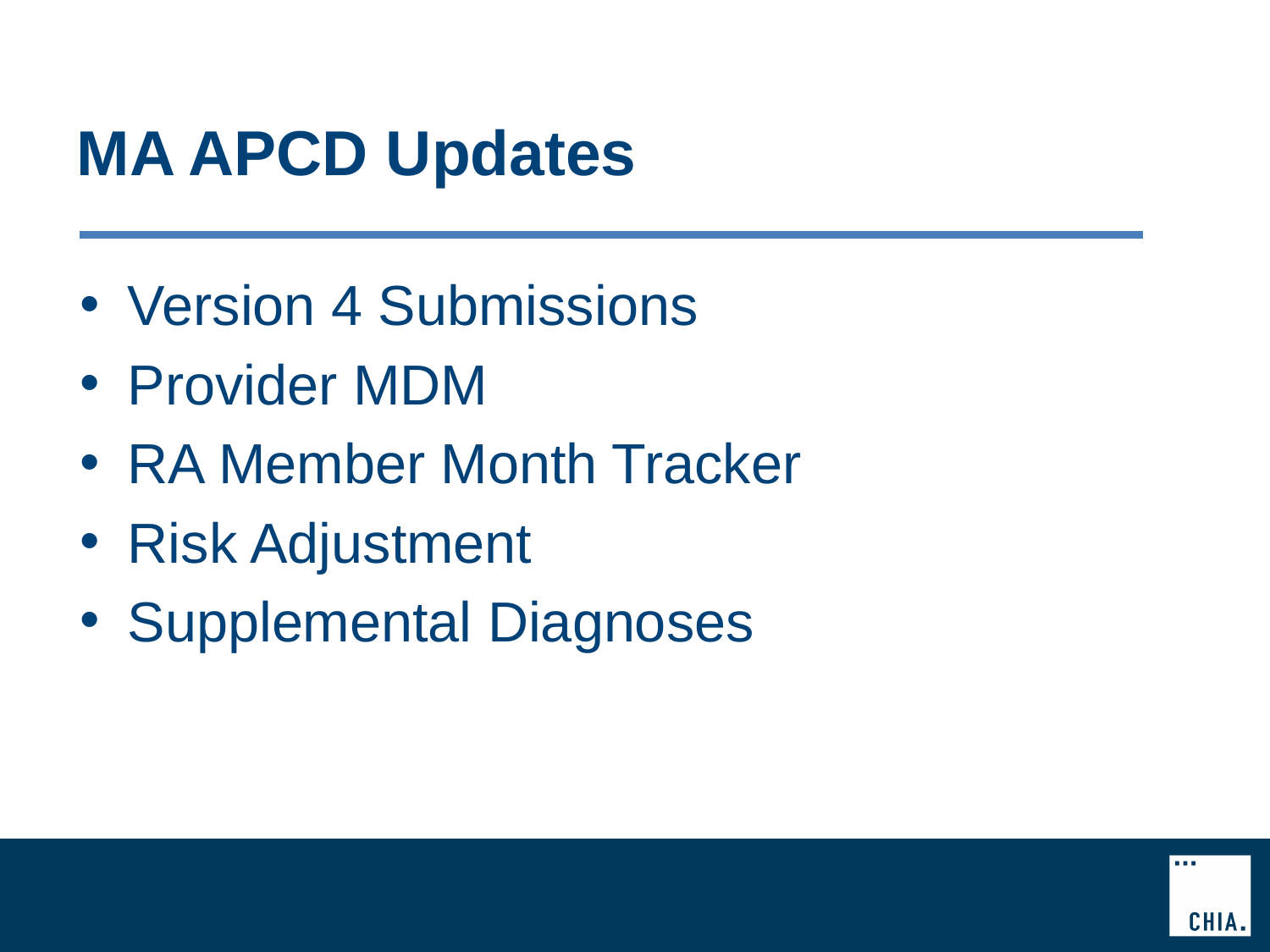

# MA APCD Updates
Version 4 Submissions
Provider MDM
RA Member Month Tracker
Risk Adjustment
Supplemental Diagnoses